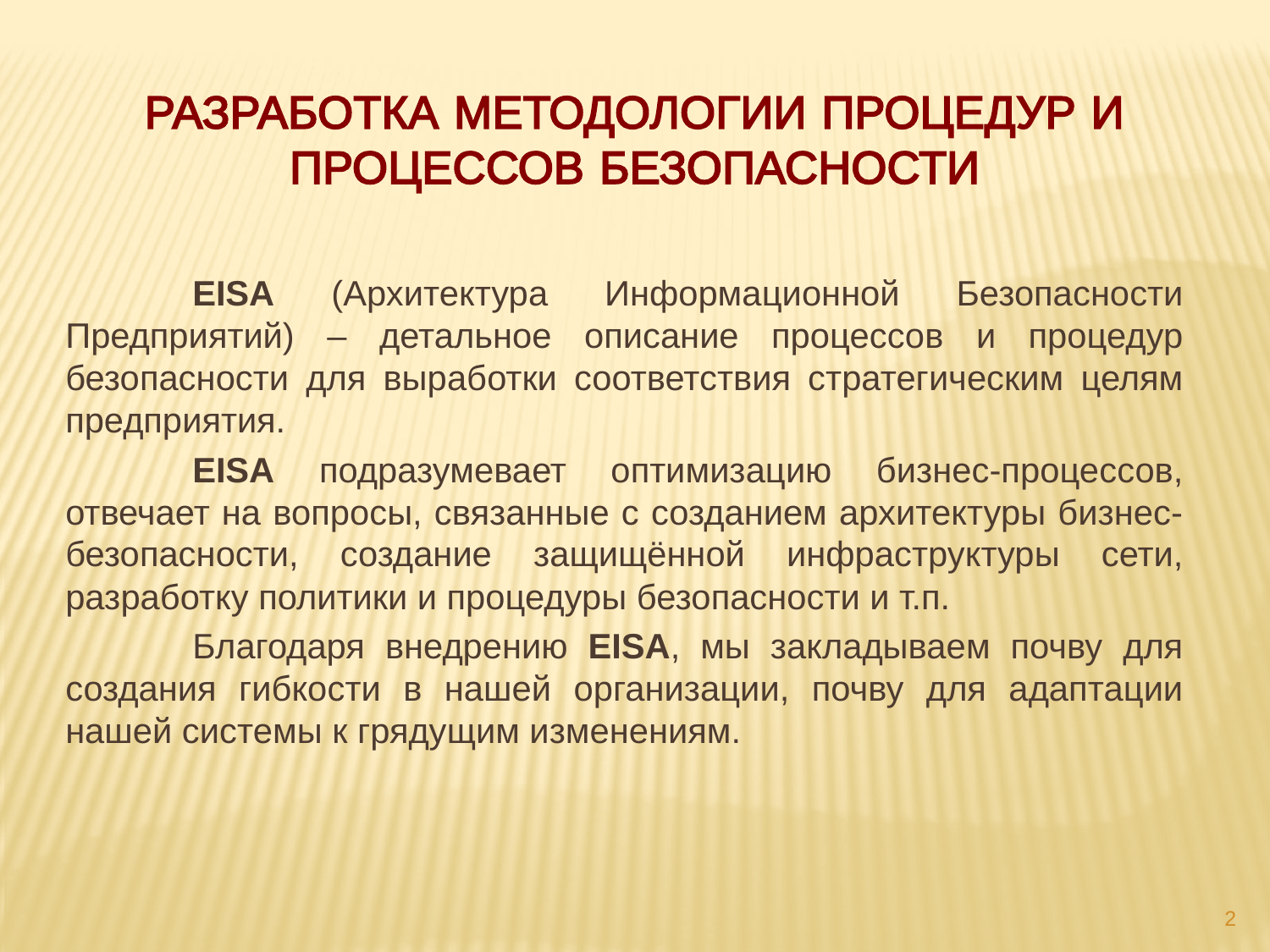

Разработка методологии процедур и процессов безопасности
	EISA (Архитектура Информационной Безопасности Предприятий) – детальное описание процессов и процедур безопасности для выработки соответствия стратегическим целям предприятия.
	EISA подразумевает оптимизацию бизнес-процессов, отвечает на вопросы, связанные с созданием архитектуры бизнес-безопасности, создание защищённой инфраструктуры сети, разработку политики и процедуры безопасности и т.п.
	Благодаря внедрению EISA, мы закладываем почву для создания гибкости в нашей организации, почву для адаптации нашей системы к грядущим изменениям.

2